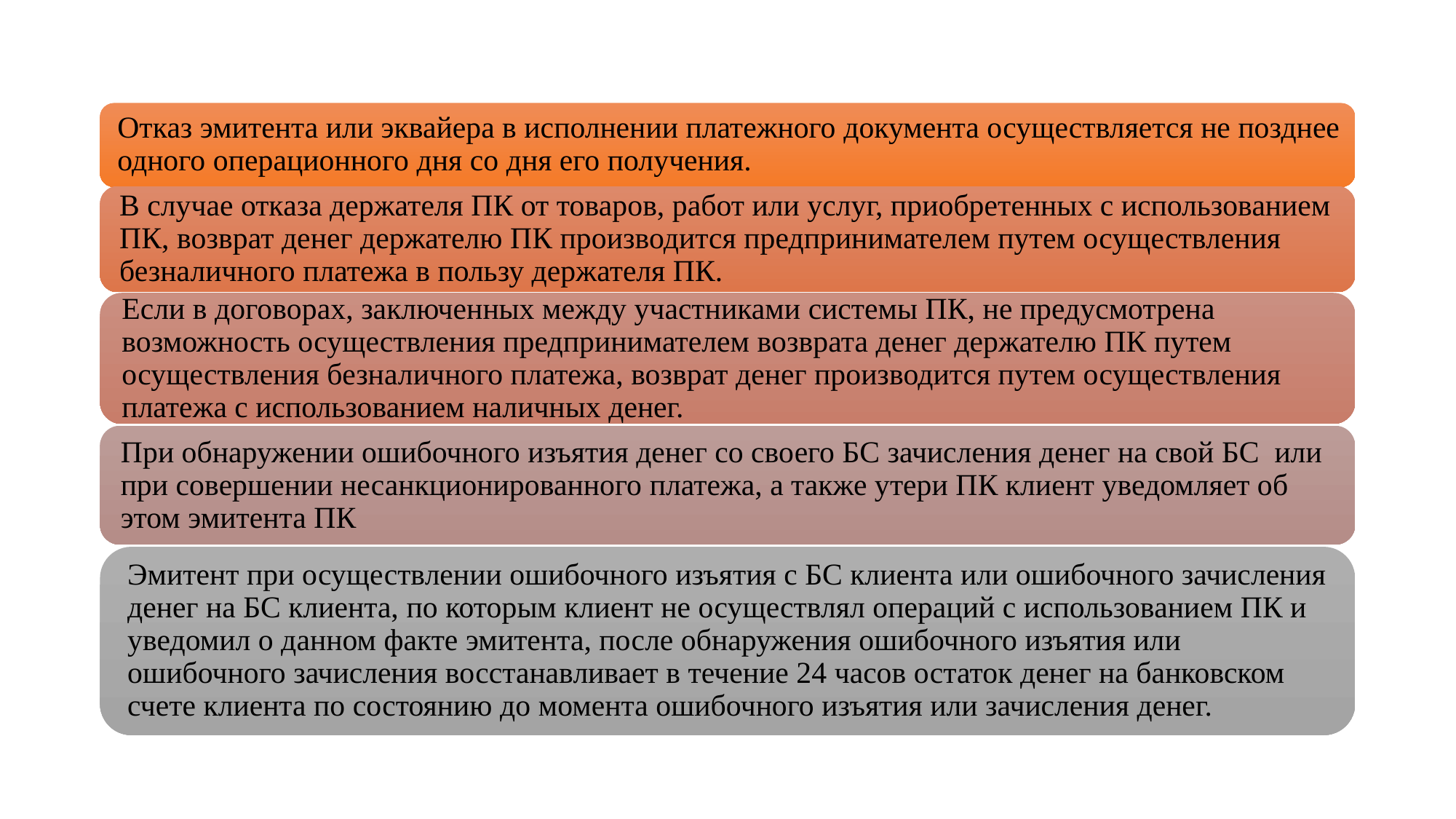

Отказ эмитента или эквайера в исполнении платежного документа осуществляется не позднее одного операционного дня со дня его получения.
В случае отказа держателя ПК от товаров, работ или услуг, приобретенных с использованием ПК, возврат денег держателю ПК производится предпринимателем путем осуществления безналичного платежа в пользу держателя ПК.
Если в договорах, заключенных между участниками системы ПК, не предусмотрена возможность осуществления предпринимателем возврата денег держателю ПК путем осуществления безналичного платежа, возврат денег производится путем осуществления платежа с использованием наличных денег.
При обнаружении ошибочного изъятия денег со своего БС зачисления денег на свой БС  или при совершении несанкционированного платежа, а также утери ПК клиент уведомляет об этом эмитента ПК
Эмитент при осуществлении ошибочного изъятия с БС клиента или ошибочного зачисления денег на БС клиента, по которым клиент не осуществлял операций с использованием ПК и уведомил о данном факте эмитента, после обнаружения ошибочного изъятия или ошибочного зачисления восстанавливает в течение 24 часов остаток денег на банковском счете клиента по состоянию до момента ошибочного изъятия или зачисления денег.